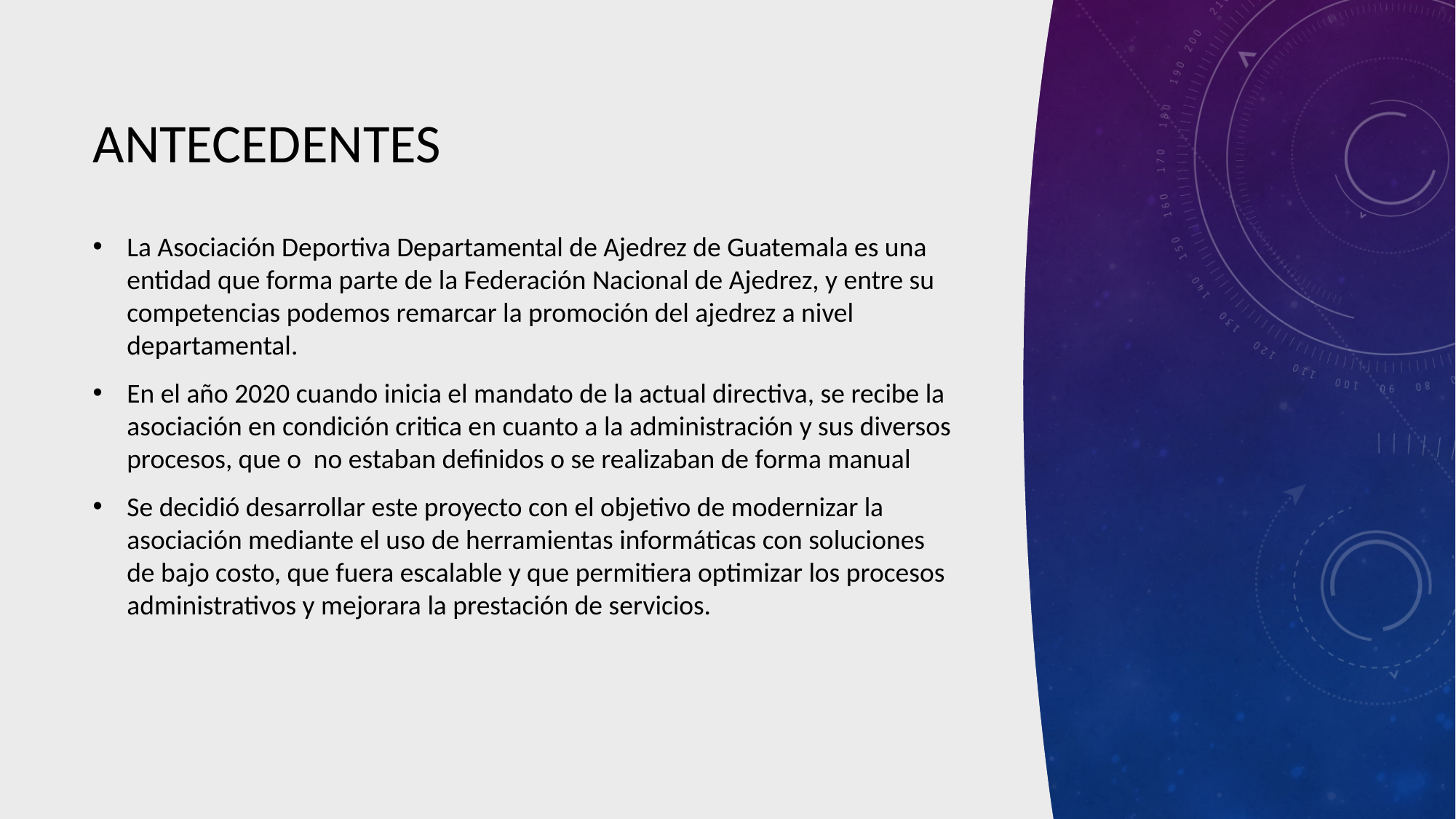

# Antecedentes
La Asociación Deportiva Departamental de Ajedrez de Guatemala es una entidad que forma parte de la Federación Nacional de Ajedrez, y entre su competencias podemos remarcar la promoción del ajedrez a nivel departamental.
En el año 2020 cuando inicia el mandato de la actual directiva, se recibe la asociación en condición critica en cuanto a la administración y sus diversos procesos, que o  no estaban definidos o se realizaban de forma manual
Se decidió desarrollar este proyecto con el objetivo de modernizar la asociación mediante el uso de herramientas informáticas con soluciones de bajo costo, que fuera escalable y que permitiera optimizar los procesos administrativos y mejorara la prestación de servicios.